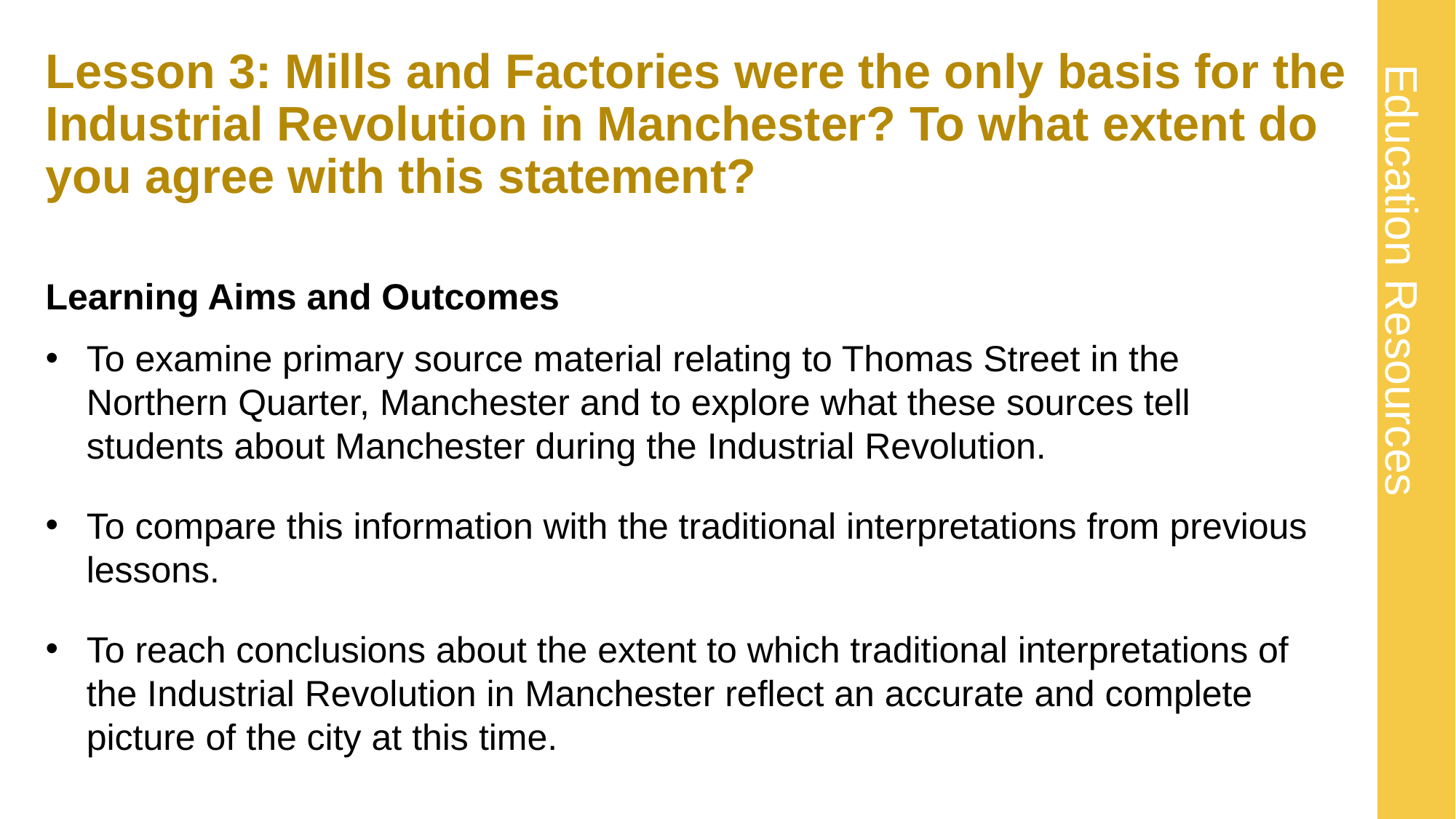

# Lesson 3: Mills and Factories were the only basis for the Industrial Revolution in Manchester? To what extent do you agree with this statement?
Learning Aims and Outcomes
To examine primary source material relating to Thomas Street in the Northern Quarter, Manchester and to explore what these sources tell students about Manchester during the Industrial Revolution.
To compare this information with the traditional interpretations from previous lessons.
To reach conclusions about the extent to which traditional interpretations of the Industrial Revolution in Manchester reflect an accurate and complete picture of the city at this time.